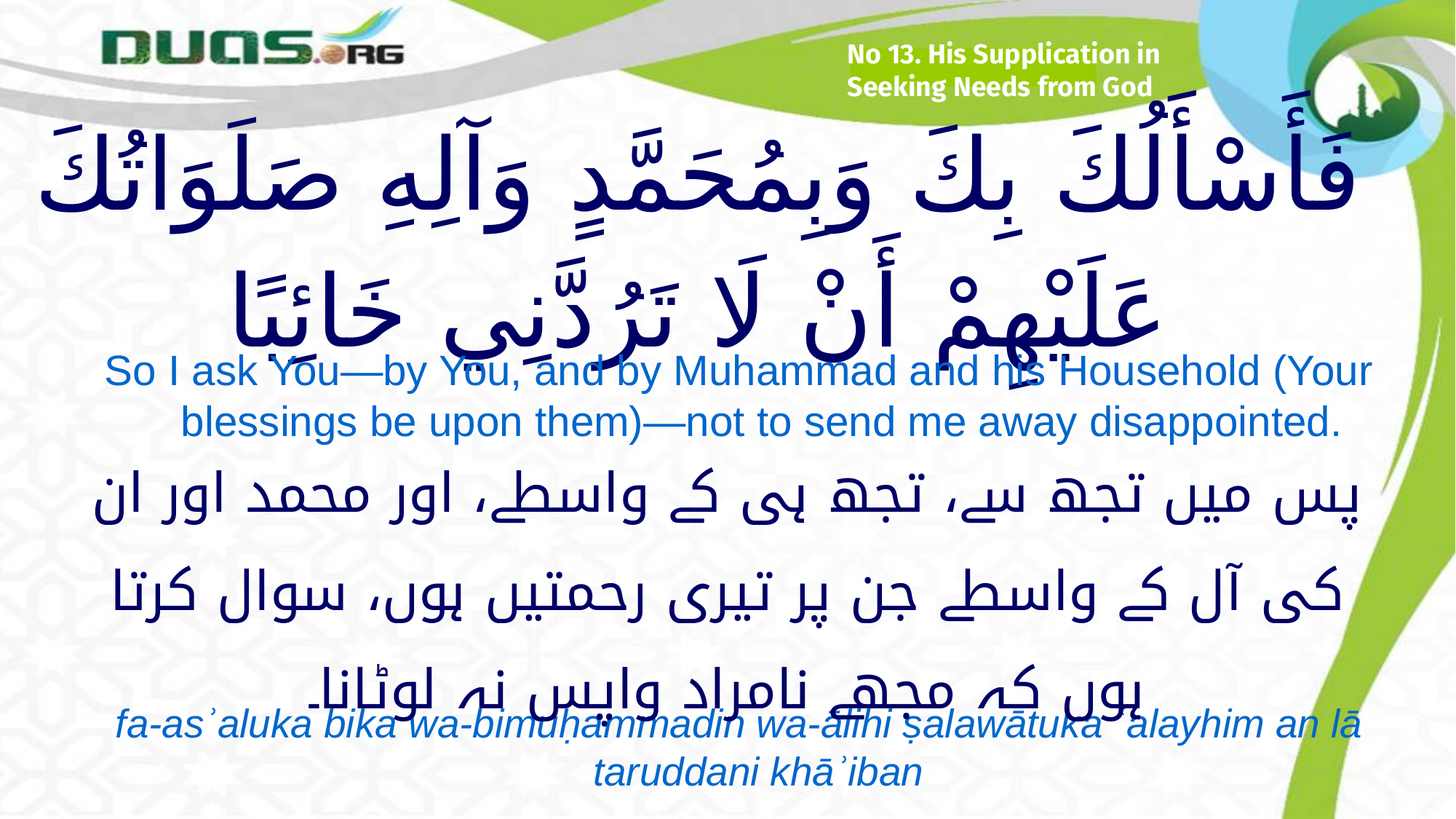

No 13. His Supplication in Seeking Needs from God

# فَأَسْأَلُكَ بِكَ وَبِمُحَمَّدٍ وَآلِهِ صَلَوَاتُكَ عَلَيْهِمْ أَنْ لَا تَرُدَّنِي خَائِبًا
So I ask You—by You, and by Muhammad and his Household (Your blessings be upon them)—not to send me away disappointed.

پس میں تجھ سے، تجھ ہی کے واسطے، اور محمد اور ان کی آل کے واسطے جن پر تیری رحمتیں ہوں، سوال کرتا ہوں کہ مجھے نامراد واپس نہ لوٹانا۔
fa-asʾaluka bika wa-bimuḥammadin wa-ālihi ṣalawātuka ʿalayhim an lā taruddani khāʾiban